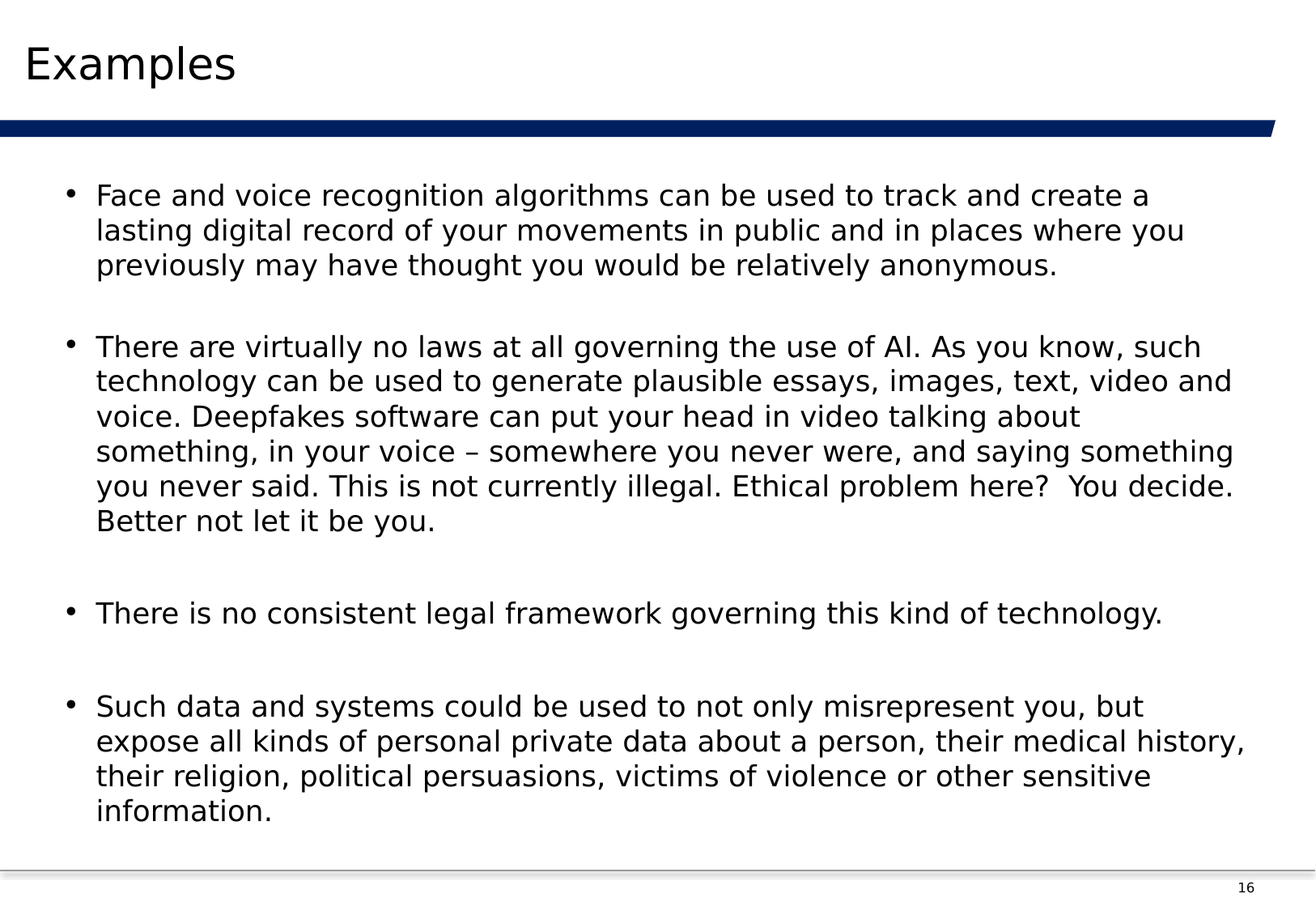

# Examples
Face and voice recognition algorithms can be used to track and create a lasting digital record of your movements in public and in places where you previously may have thought you would be relatively anonymous.
There are virtually no laws at all governing the use of AI. As you know, such technology can be used to generate plausible essays, images, text, video and voice. Deepfakes software can put your head in video talking about something, in your voice – somewhere you never were, and saying something you never said. This is not currently illegal. Ethical problem here?  You decide. Better not let it be you.

There is no consistent legal framework governing this kind of technology.

Such data and systems could be used to not only misrepresent you, but expose all kinds of personal private data about a person, their medical history, their religion, political persuasions, victims of violence or other sensitive information.